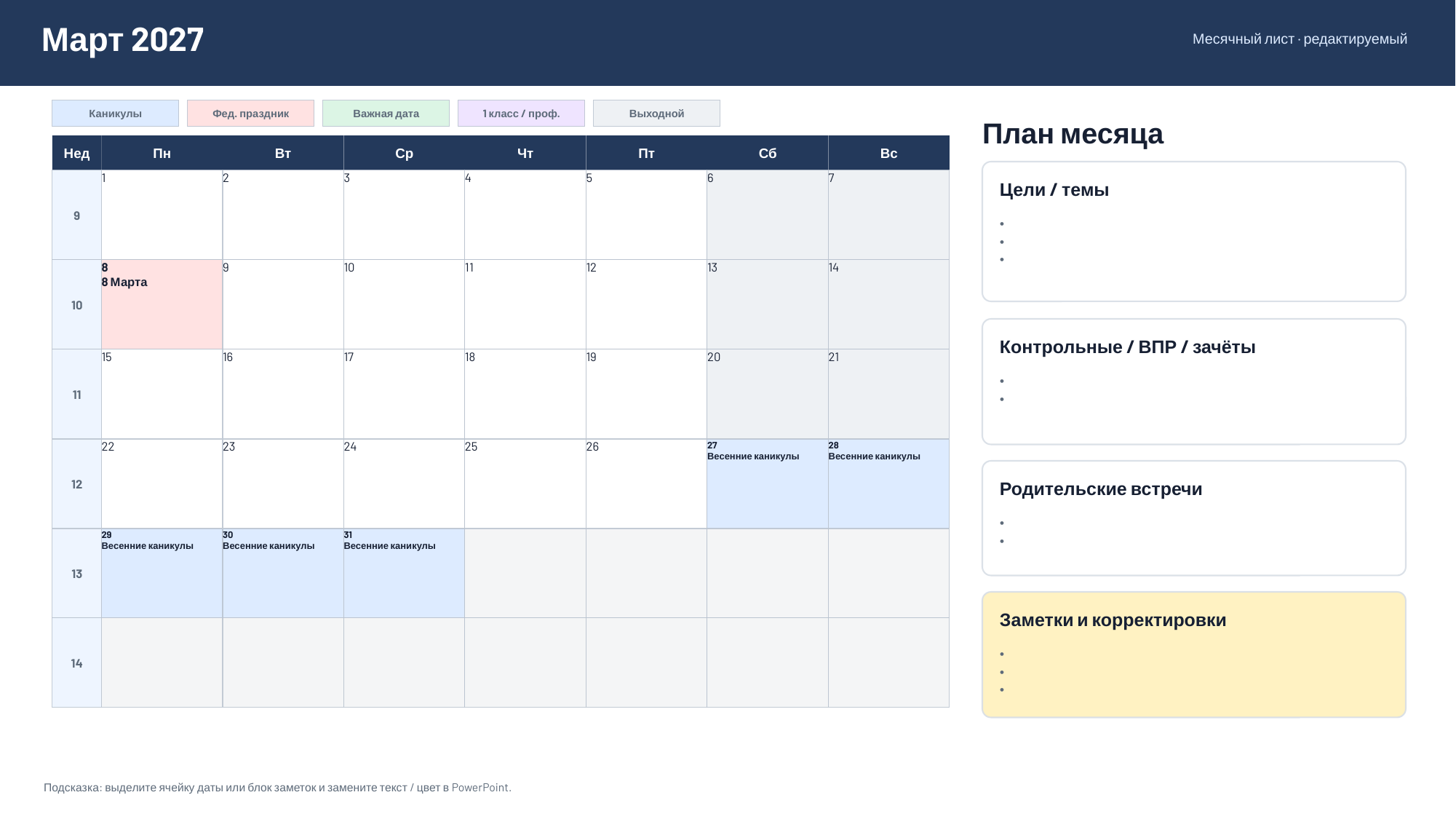

Март 2027
Месячный лист · редактируемый
Каникулы
Фед. праздник
Важная дата
1 класс / проф.
Выходной
План месяца
Нед
Пн
Вт
Ср
Чт
Пт
Сб
Вс

9
1
2
3
4
5
6
7
Цели / темы
•
•
•
10
8
8 Марта
9
10
11
12
13
14

Контрольные / ВПР / зачёты
11
15
16
17
18
19
20
21
•
•
12
22
23
24
25
26
27
Весенние каникулы
28
Весенние каникулы

Родительские встречи
•
•
13
29
Весенние каникулы
30
Весенние каникулы
31
Весенние каникулы

Заметки и корректировки
14

•
•
•
Подсказка: выделите ячейку даты или блок заметок и замените текст / цвет в PowerPoint.